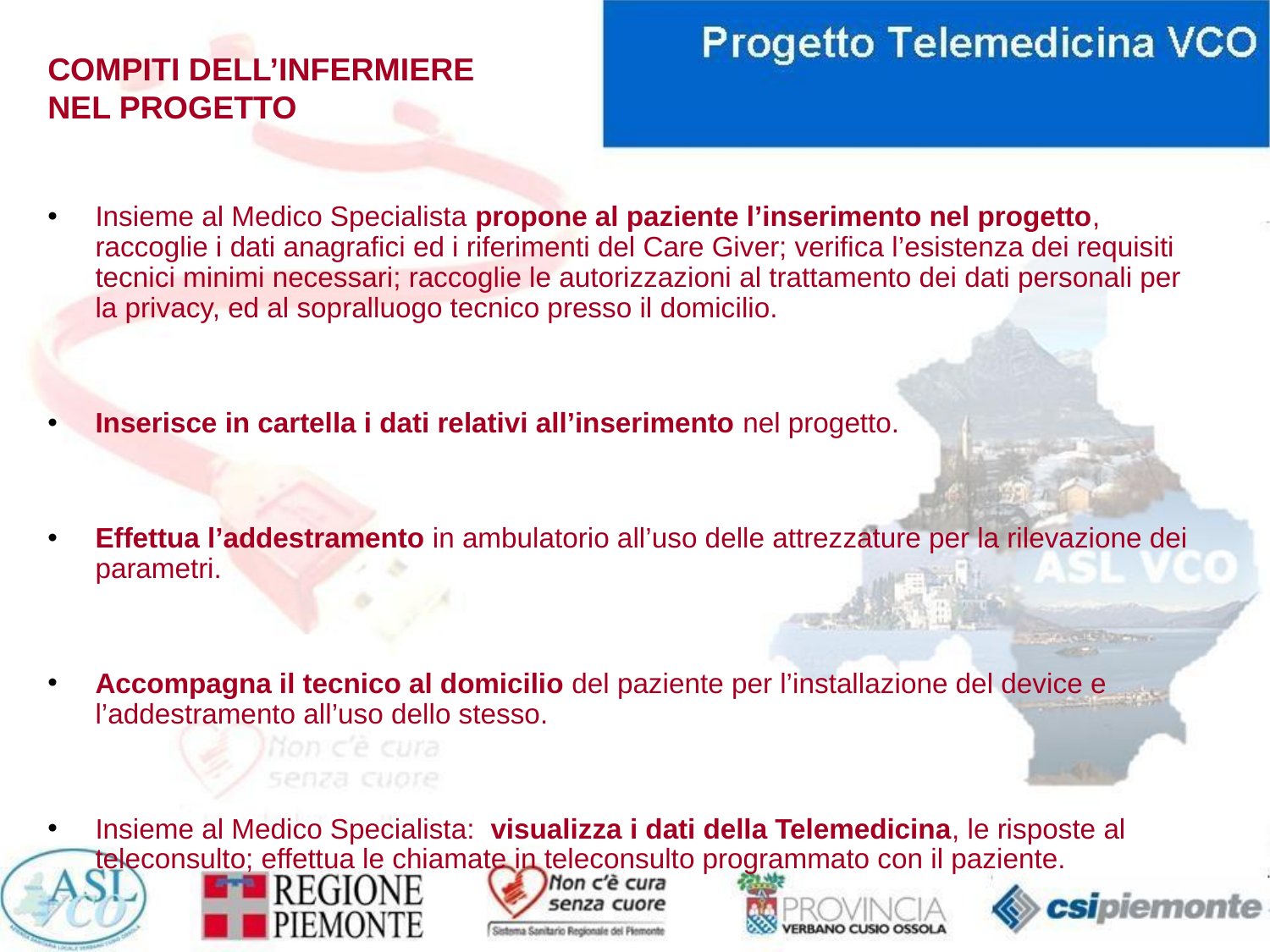

# COMPITI DELL’INFERMIERE NEL PROGETTO
Insieme al Medico Specialista propone al paziente l’inserimento nel progetto, raccoglie i dati anagrafici ed i riferimenti del Care Giver; verifica l’esistenza dei requisiti tecnici minimi necessari; raccoglie le autorizzazioni al trattamento dei dati personali per la privacy, ed al sopralluogo tecnico presso il domicilio.

Inserisce in cartella i dati relativi all’inserimento nel progetto.

Effettua l’addestramento in ambulatorio all’uso delle attrezzature per la rilevazione dei parametri.

Accompagna il tecnico al domicilio del paziente per l’installazione del device e l’addestramento all’uso dello stesso.

Insieme al Medico Specialista:  visualizza i dati della Telemedicina, le risposte al teleconsulto; effettua le chiamate in teleconsulto programmato con il paziente.

Riceve le varie richieste da parte dei pazienti e le filtra al personale medico